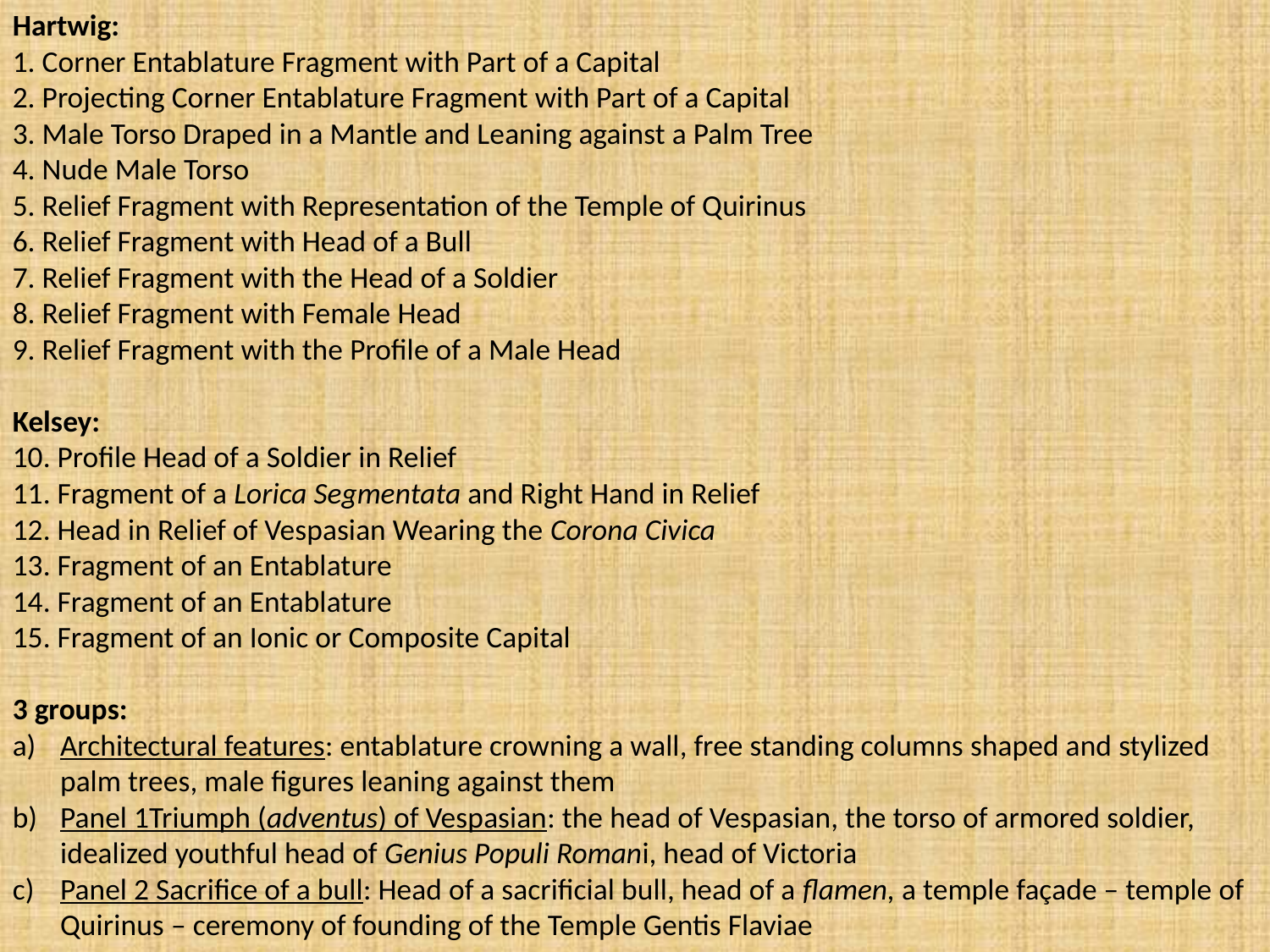

Hartwig:
1. Corner Entablature Fragment with Part of a Capital
2. Projecting Corner Entablature Fragment with Part of a Capital
3. Male Torso Draped in a Mantle and Leaning against a Palm Tree
4. Nude Male Torso
5. Relief Fragment with Representation of the Temple of Quirinus
6. Relief Fragment with Head of a Bull
7. Relief Fragment with the Head of a Soldier
8. Relief Fragment with Female Head
9. Relief Fragment with the Profile of a Male Head

Kelsey:
10. Profile Head of a Soldier in Relief
11. Fragment of a Lorica Segmentata and Right Hand in Relief
12. Head in Relief of Vespasian Wearing the Corona Civica
13. Fragment of an Entablature
14. Fragment of an Entablature
15. Fragment of an Ionic or Composite Capital

3 groups:
Architectural features: entablature crowning a wall, free standing columns shaped and stylized palm trees, male figures leaning against them
Panel 1Triumph (adventus) of Vespasian: the head of Vespasian, the torso of armored soldier, idealized youthful head of Genius Populi Romani, head of Victoria
Panel 2 Sacrifice of a bull: Head of a sacrificial bull, head of a flamen, a temple façade – temple of Quirinus – ceremony of founding of the Temple Gentis Flaviae